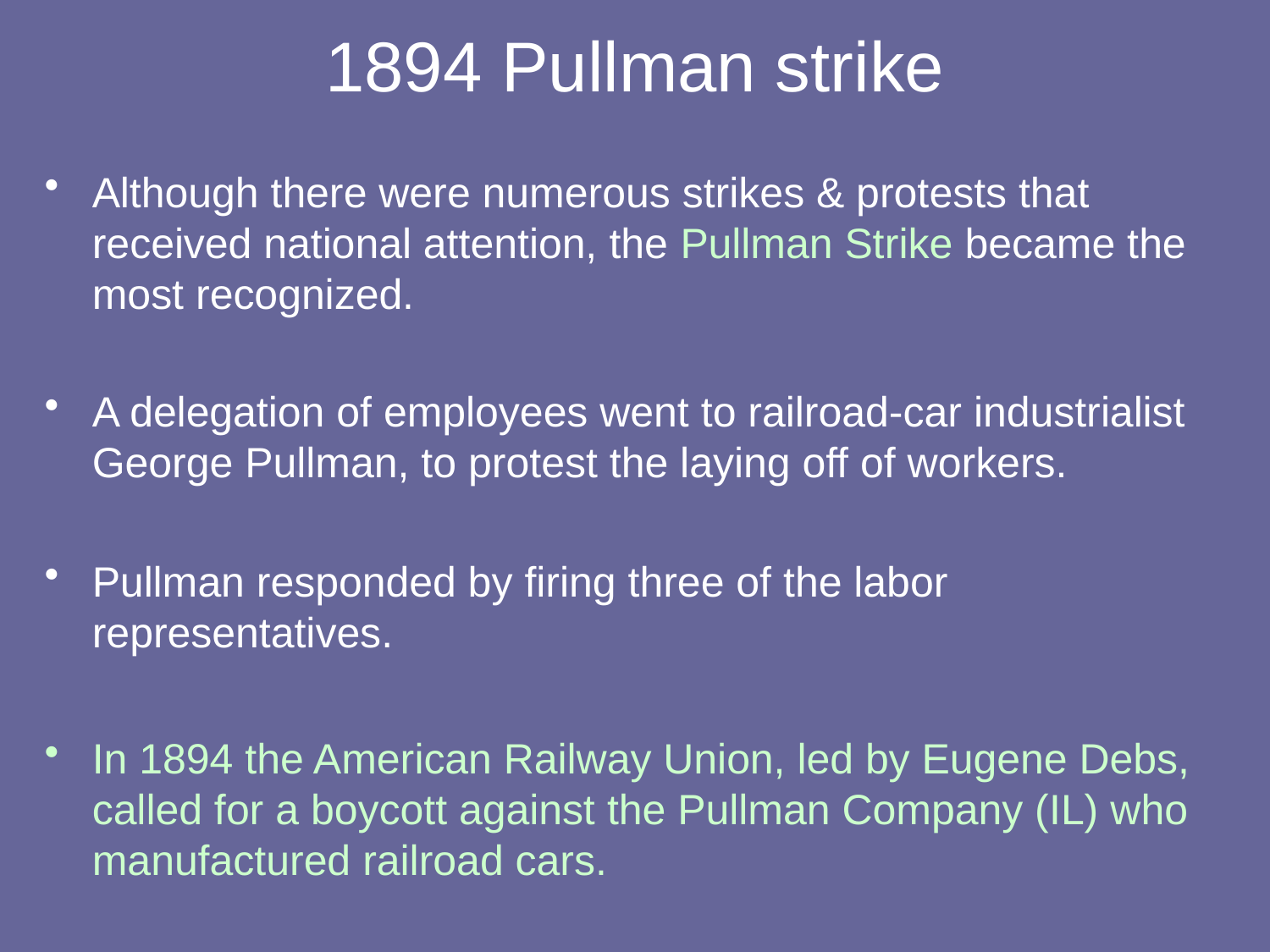

# 1894 Pullman strike
Although there were numerous strikes & protests that received national attention, the Pullman Strike became the most recognized.

A delegation of employees went to railroad-car industrialist George Pullman, to protest the laying off of workers.

Pullman responded by firing three of the labor representatives.

In 1894 the American Railway Union, led by Eugene Debs, called for a boycott against the Pullman Company (IL) who manufactured railroad cars.